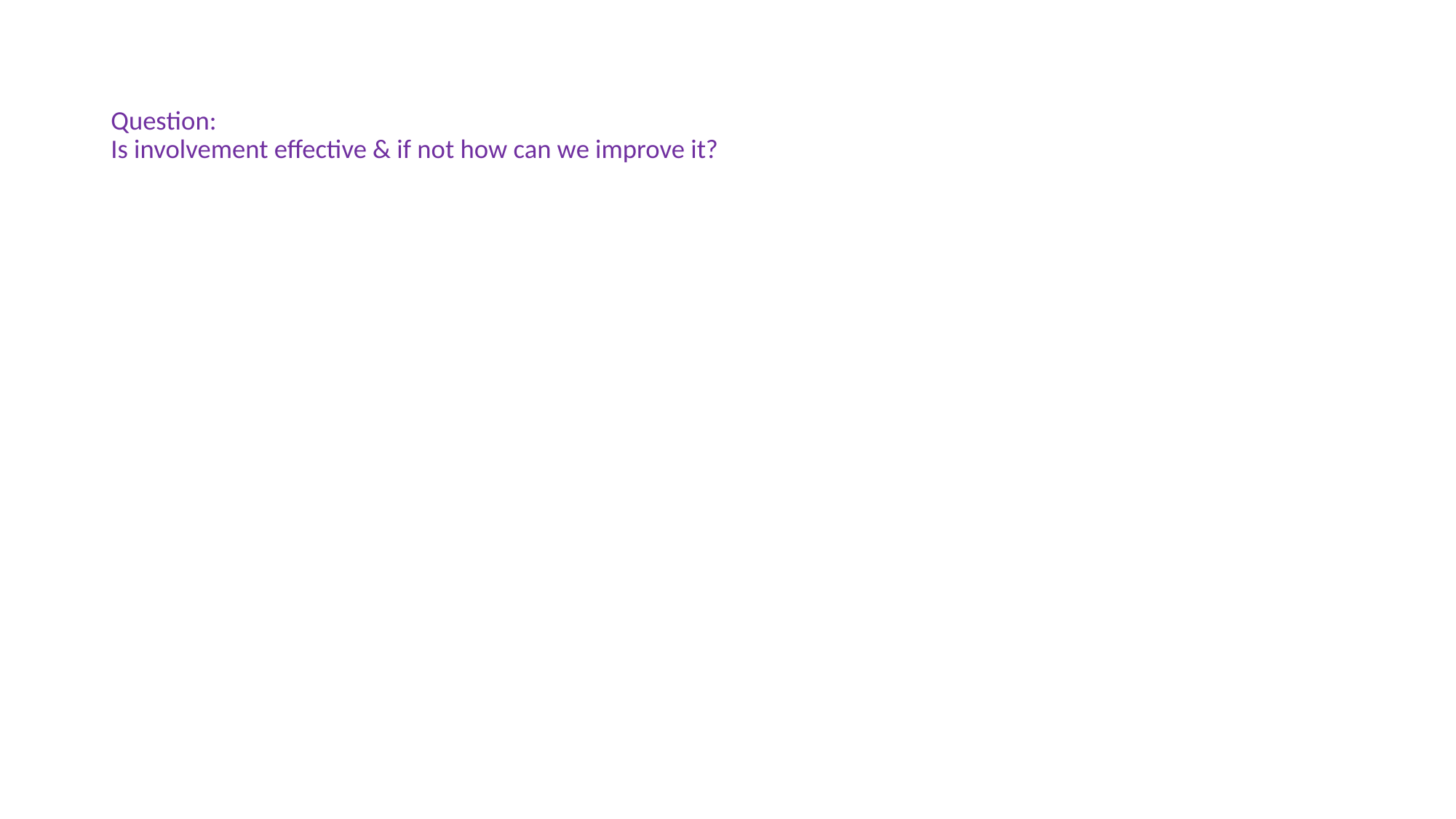

# Question: Is involvement effective & if not how can we improve it?